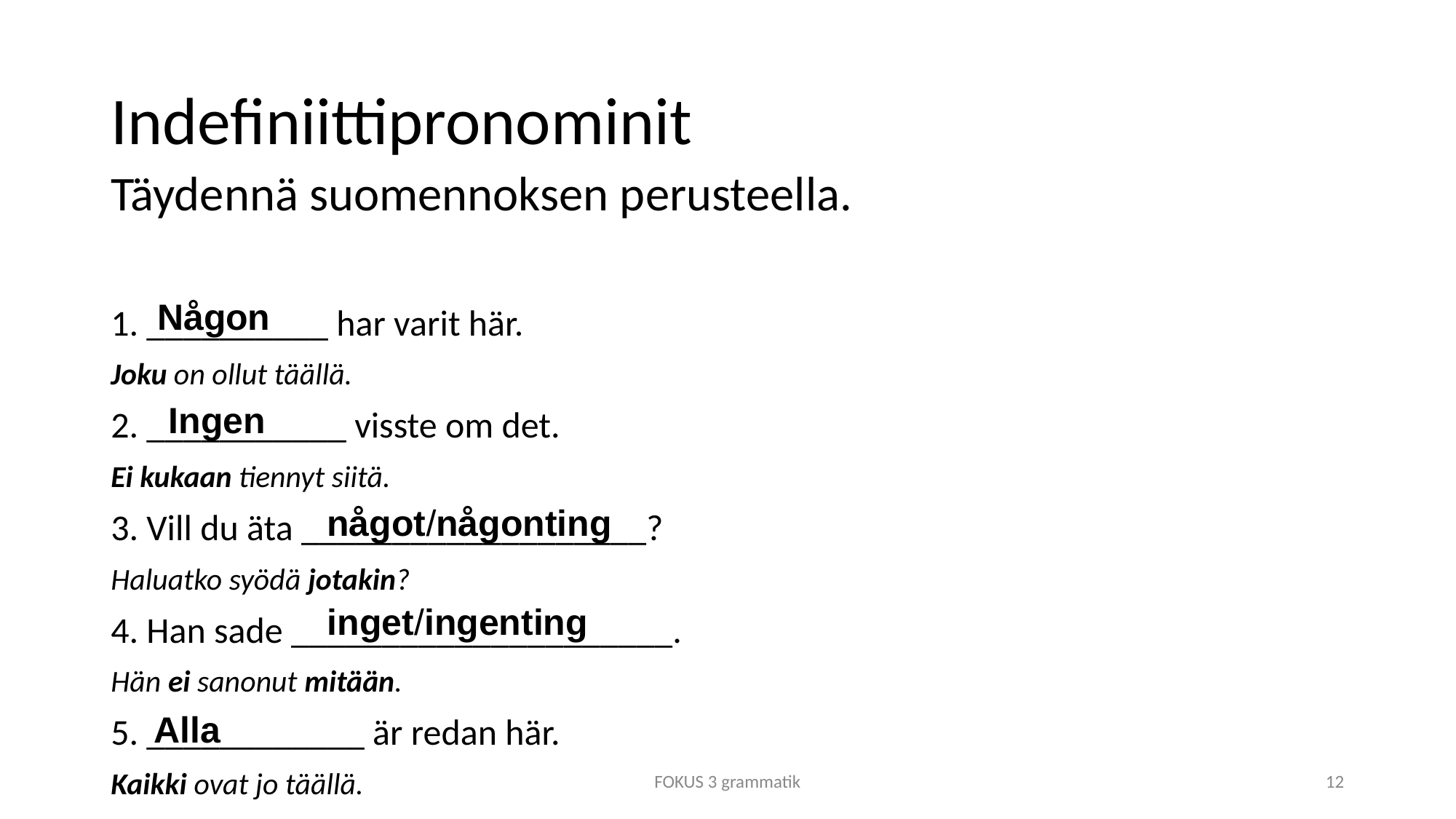

# Indefiniittipronominit
Täydennä suomennoksen perusteella.

1. __________ har varit här.
Joku on ollut täällä.
2. ___________ visste om det.
Ei kukaan tiennyt siitä.
3. Vill du äta ___________________?
Haluatko syödä jotakin?
4. Han sade _____________________.
Hän ei sanonut mitään.
5. ____________ är redan här.
Kaikki ovat jo täällä.

Någon
Ingen
något/någonting
inget/ingenting
Alla
FOKUS 3 grammatik
12